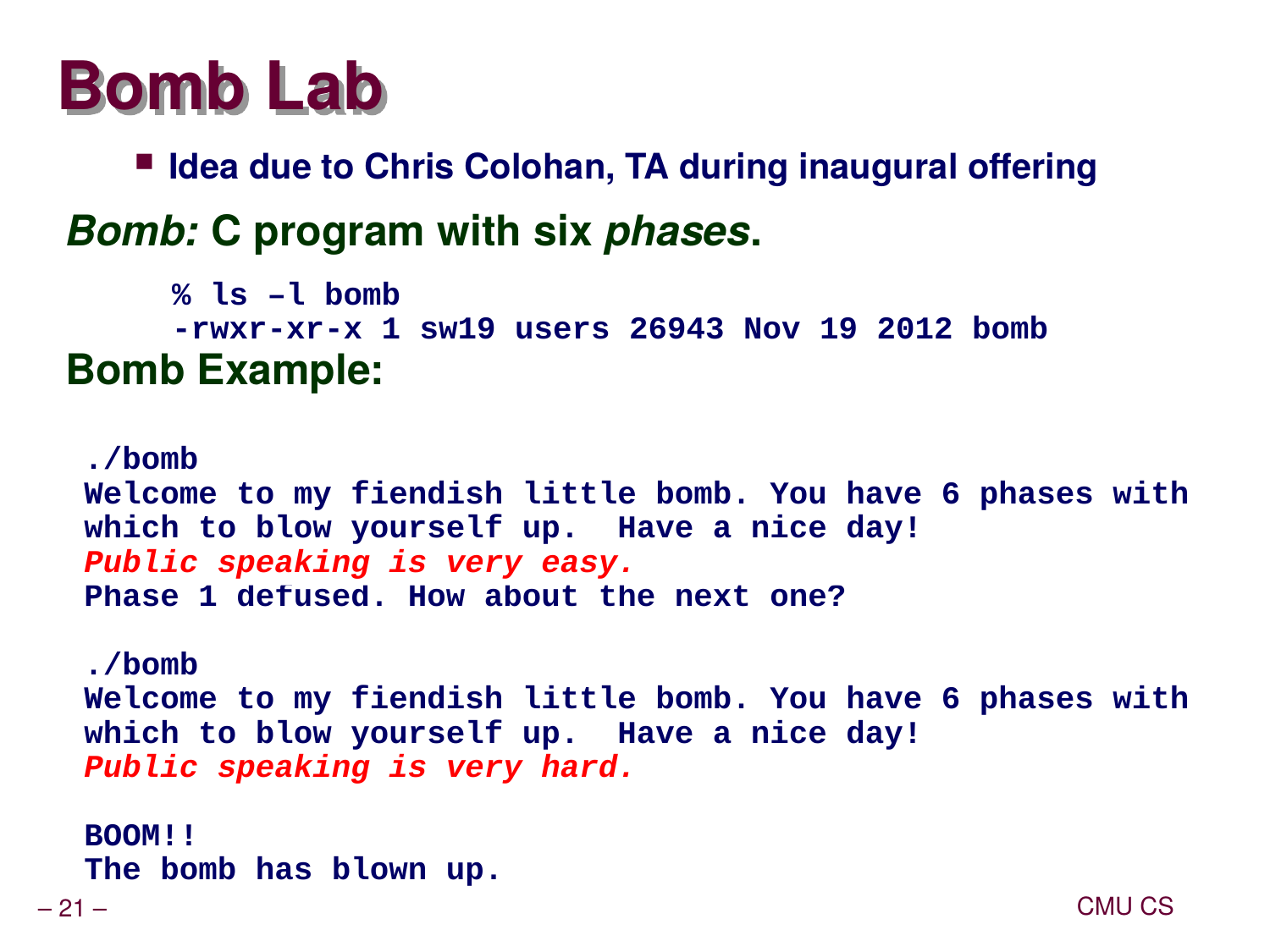

# Bomb Lab
Idea due to Chris Colohan, TA during inaugural offering
Bomb: C program with six phases.

Bomb Example:

% ls –l bomb
-rwxr-xr-x 1 sw19 users 26943 Nov 19 2012 bomb
./bomb
Welcome to my fiendish little bomb. You have 6 phases with
which to blow yourself up.  Have a nice day!
./bomb
Welcome to my fiendish little bomb. You have 6 phases with
which to blow yourself up.  Have a nice day!
Public speaking is very easy.
Phase 1 defused. How about the next one?
./bomb
Welcome to my fiendish little bomb. You have 6 phases with
which to blow yourself up.  Have a nice day!
Public speaking is very easy.
./bomb
Welcome to my fiendish little bomb. You have 6 phases with
which to blow yourself up.  Have a nice day!
./bomb
Welcome to my fiendish little bomb. You have 6 phases with
which to blow yourself up.  Have a nice day!
Public speaking is very hard.
./bomb
Welcome to my fiendish little bomb. You have 6 phases with
which to blow yourself up.  Have a nice day!
Public speaking is very hard.

BOOM!!
The bomb has blown up.